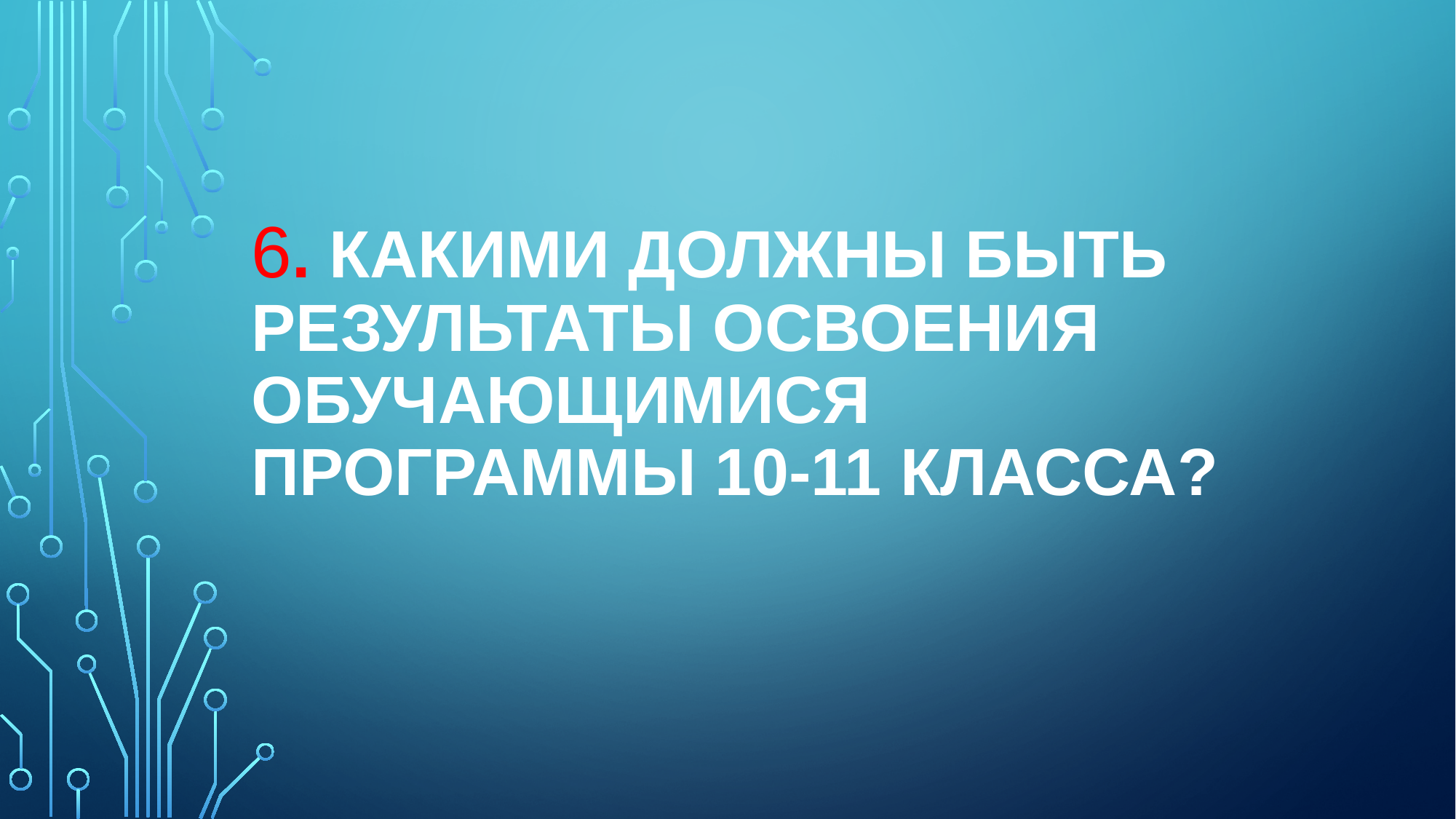

# 6. Какими должны быть результаты освоения обучающимися программы 10-11 класса?